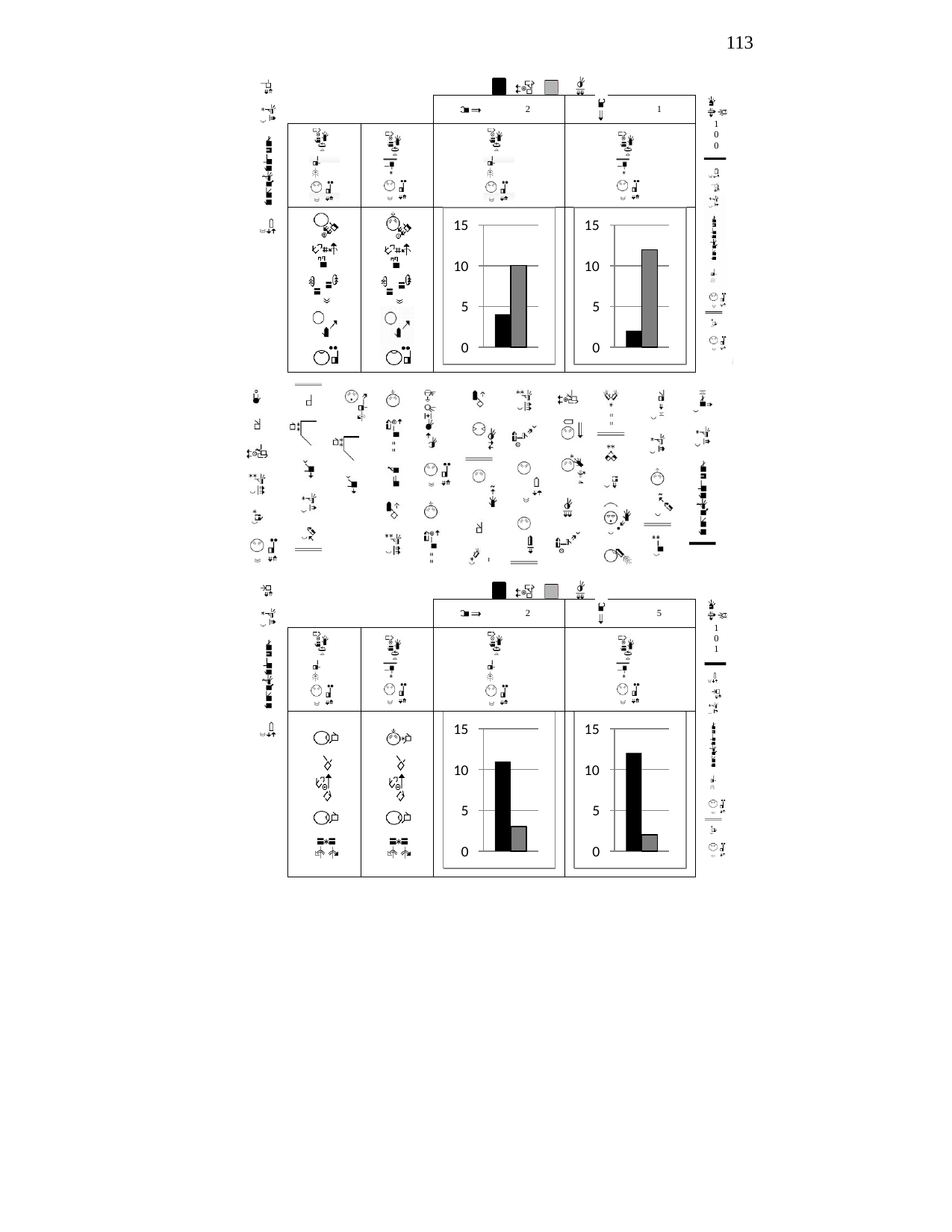

113

2
1

1
0
0

15
15

10
10

5
5

0
0

2
5
1
0
1

15
15

10
10

5
5

0
0